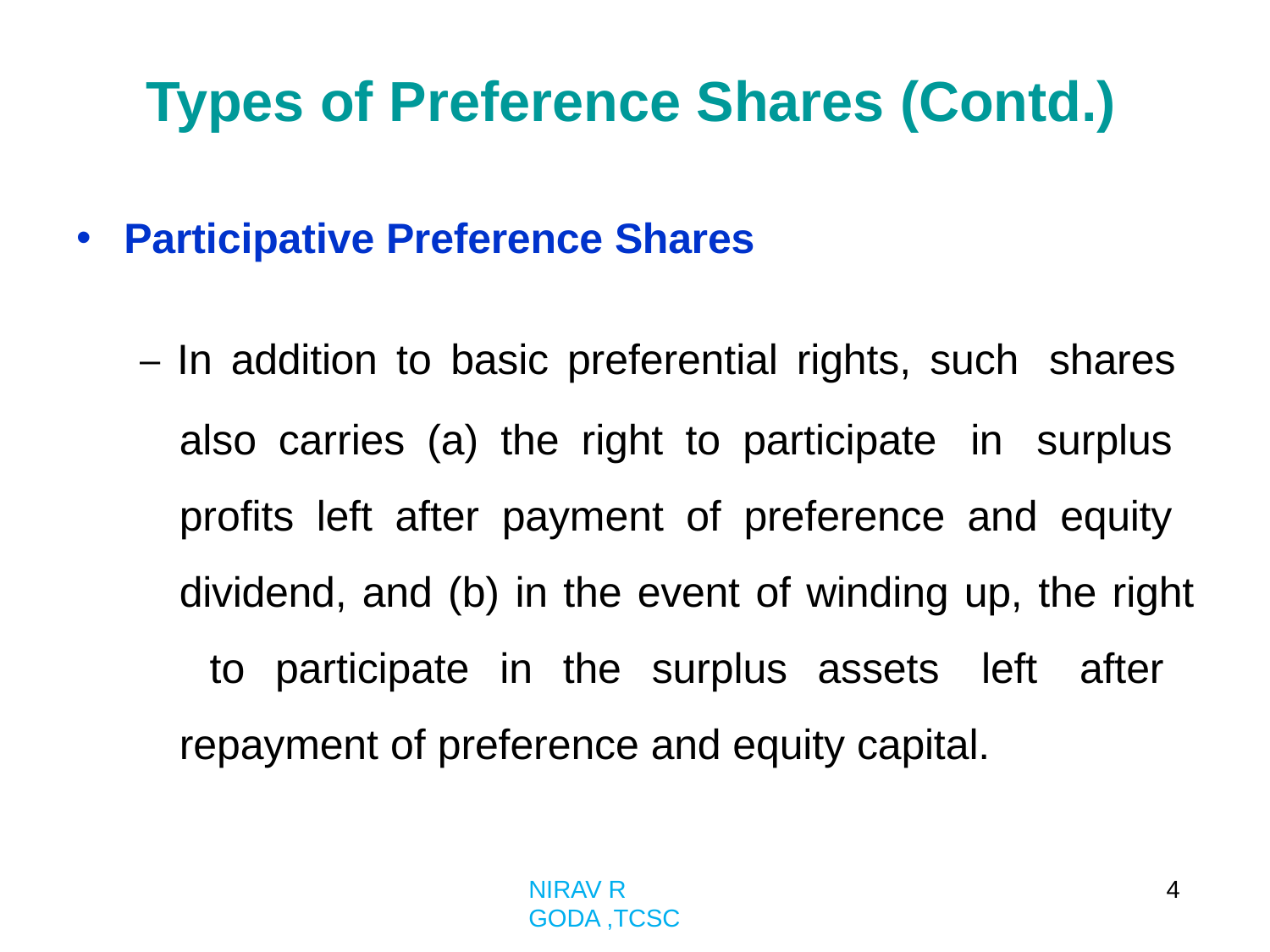

# Types of Preference Shares (Contd.)
•
Participative Preference Shares
– In addition to basic preferential rights, such shares  also carries (a) the right to participate in surplus  profits left after payment of preference and equity  dividend, and (b) in the event of winding up, the right  to participate in the surplus assets left after  repayment of preference and equity capital.
4
NIRAV R GODA ,TCSC